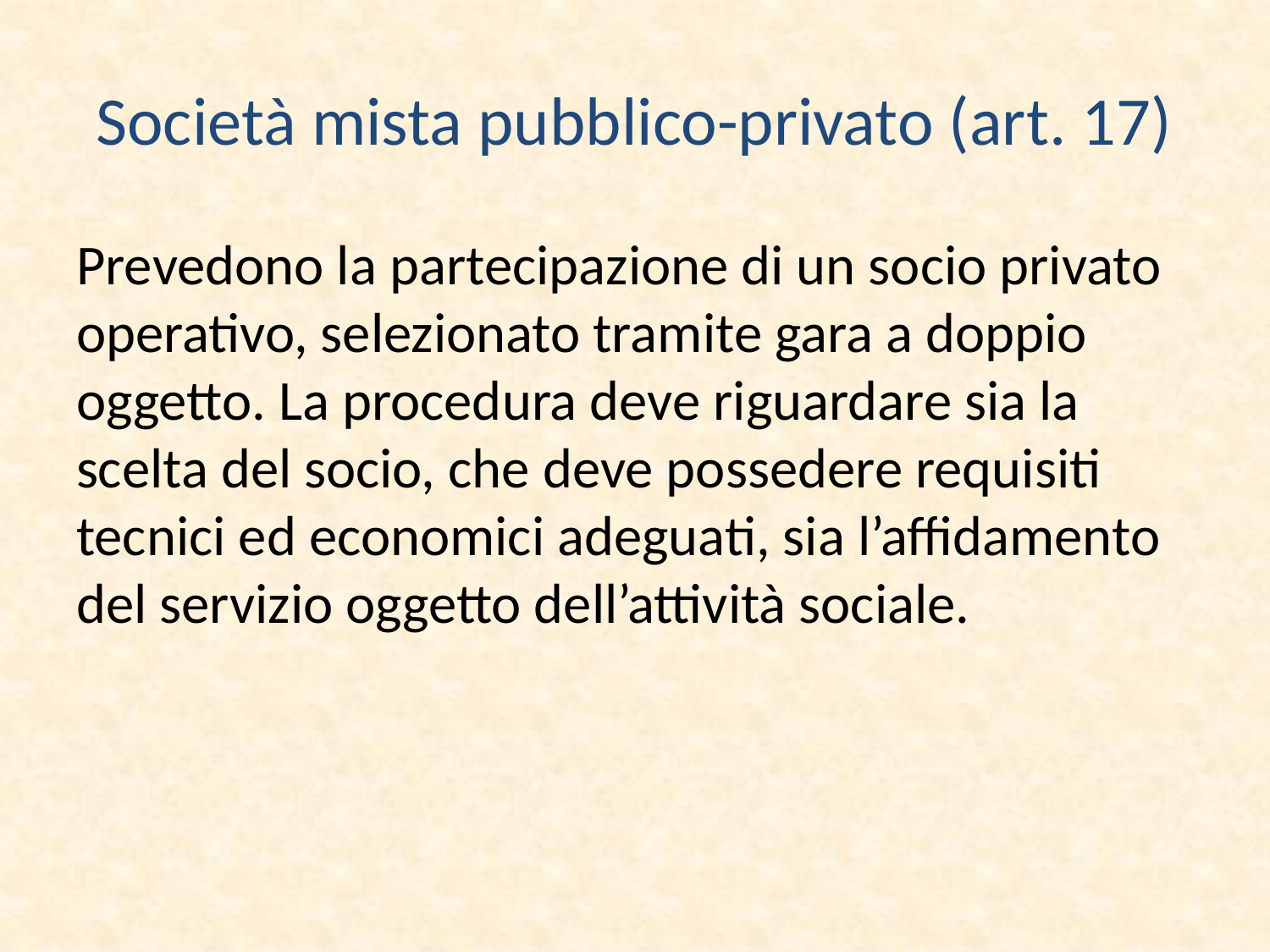

# Società mista pubblico-privato (art. 17)
Prevedono la partecipazione di un socio privato operativo, selezionato tramite gara a doppio oggetto. La procedura deve riguardare sia la scelta del socio, che deve possedere requisiti tecnici ed economici adeguati, sia l’affidamento del servizio oggetto dell’attività sociale.